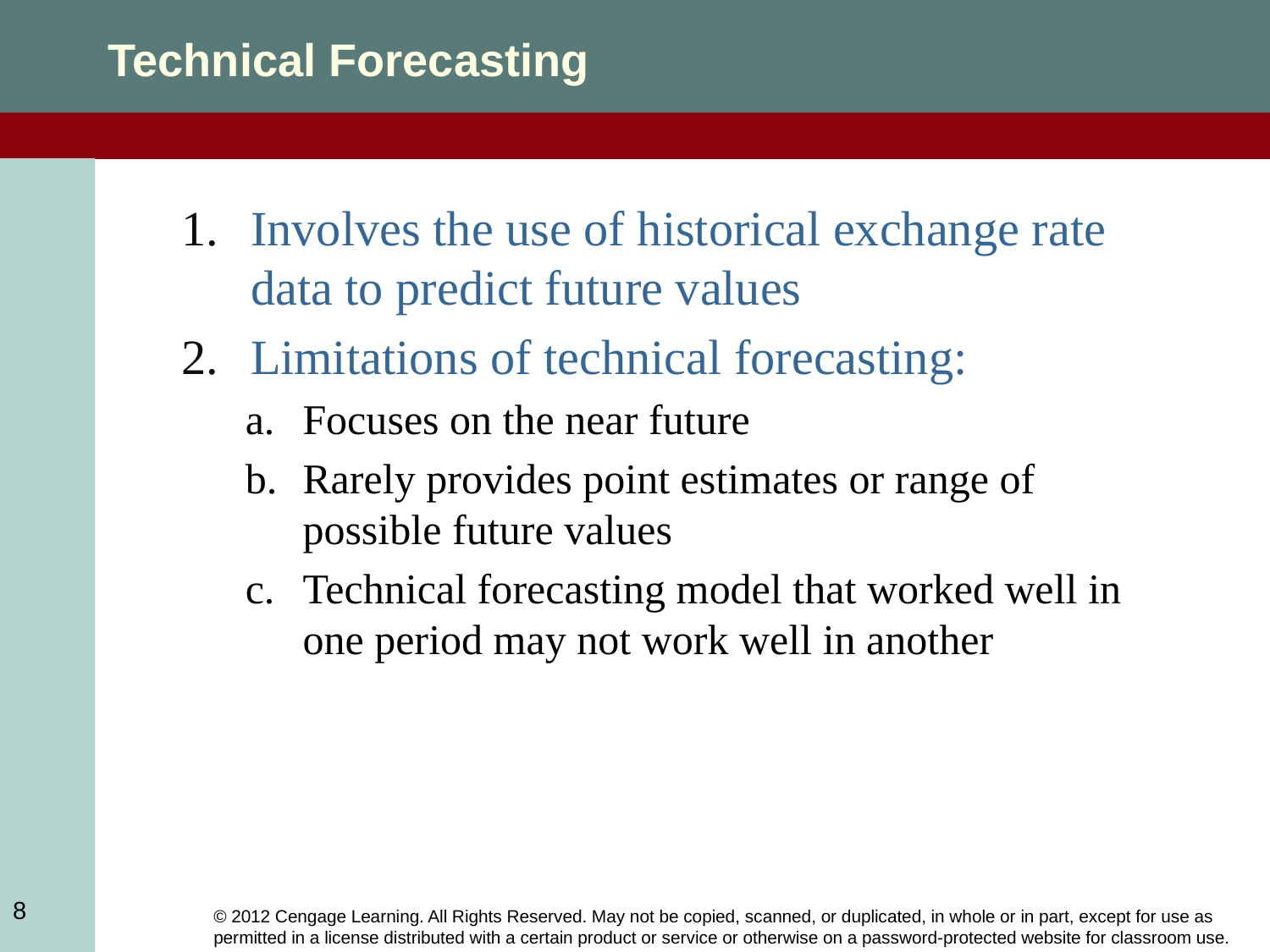

Technical Forecasting
Involves the use of historical exchange rate data to predict future values
Limitations of technical forecasting:
Focuses on the near future
Rarely provides point estimates or range of possible future values
Technical forecasting model that worked well in one period may not work well in another
8